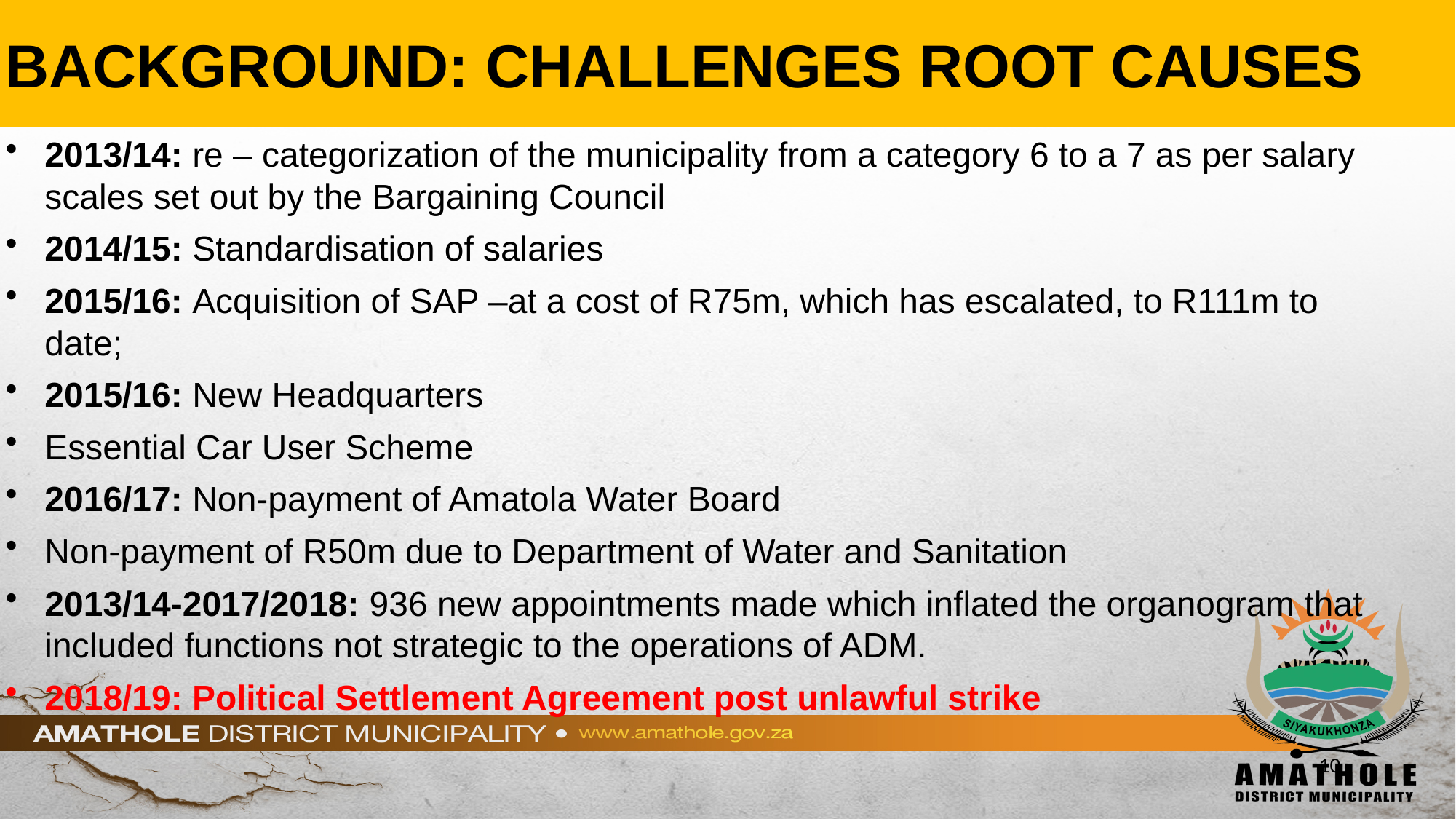

# BACKGROUND: CHALLENGES ROOT CAUSES
2013/14: re – categorization of the municipality from a category 6 to a 7 as per salary scales set out by the Bargaining Council
2014/15: Standardisation of salaries
2015/16: Acquisition of SAP –at a cost of R75m, which has escalated, to R111m to date;
2015/16: New Headquarters
Essential Car User Scheme
2016/17: Non-payment of Amatola Water Board
Non-payment of R50m due to Department of Water and Sanitation
2013/14-2017/2018: 936 new appointments made which inflated the organogram that included functions not strategic to the operations of ADM.
2018/19: Political Settlement Agreement post unlawful strike
10